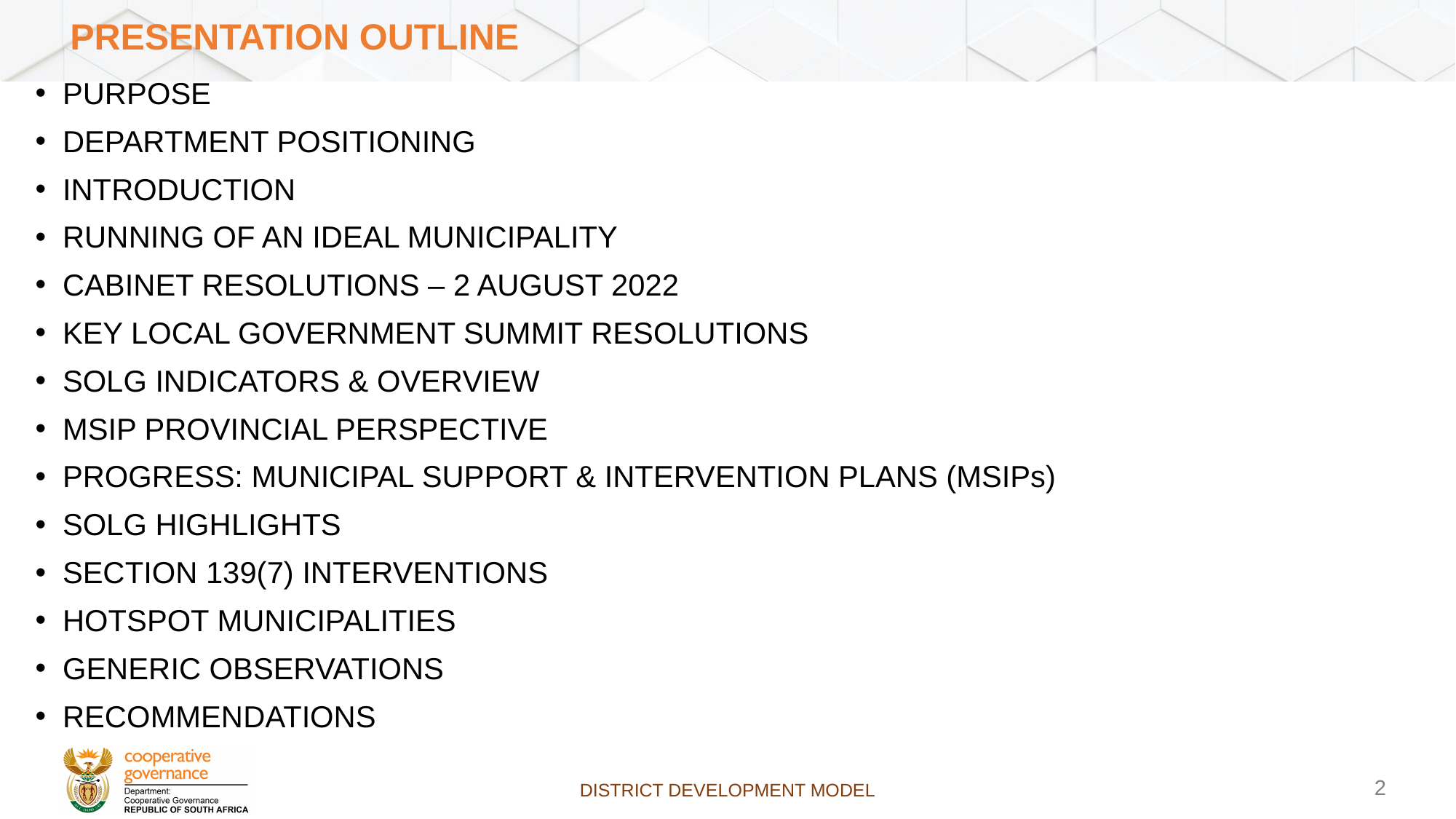

# PRESENTATION OUTLINE
PURPOSE
DEPARTMENT POSITIONING
INTRODUCTION
RUNNING OF AN IDEAL MUNICIPALITY
CABINET RESOLUTIONS – 2 AUGUST 2022
KEY LOCAL GOVERNMENT SUMMIT RESOLUTIONS
SOLG INDICATORS & OVERVIEW
MSIP PROVINCIAL PERSPECTIVE
PROGRESS: MUNICIPAL SUPPORT & INTERVENTION PLANS (MSIPs)
SOLG HIGHLIGHTS
SECTION 139(7) INTERVENTIONS
HOTSPOT MUNICIPALITIES
GENERIC OBSERVATIONS
RECOMMENDATIONS